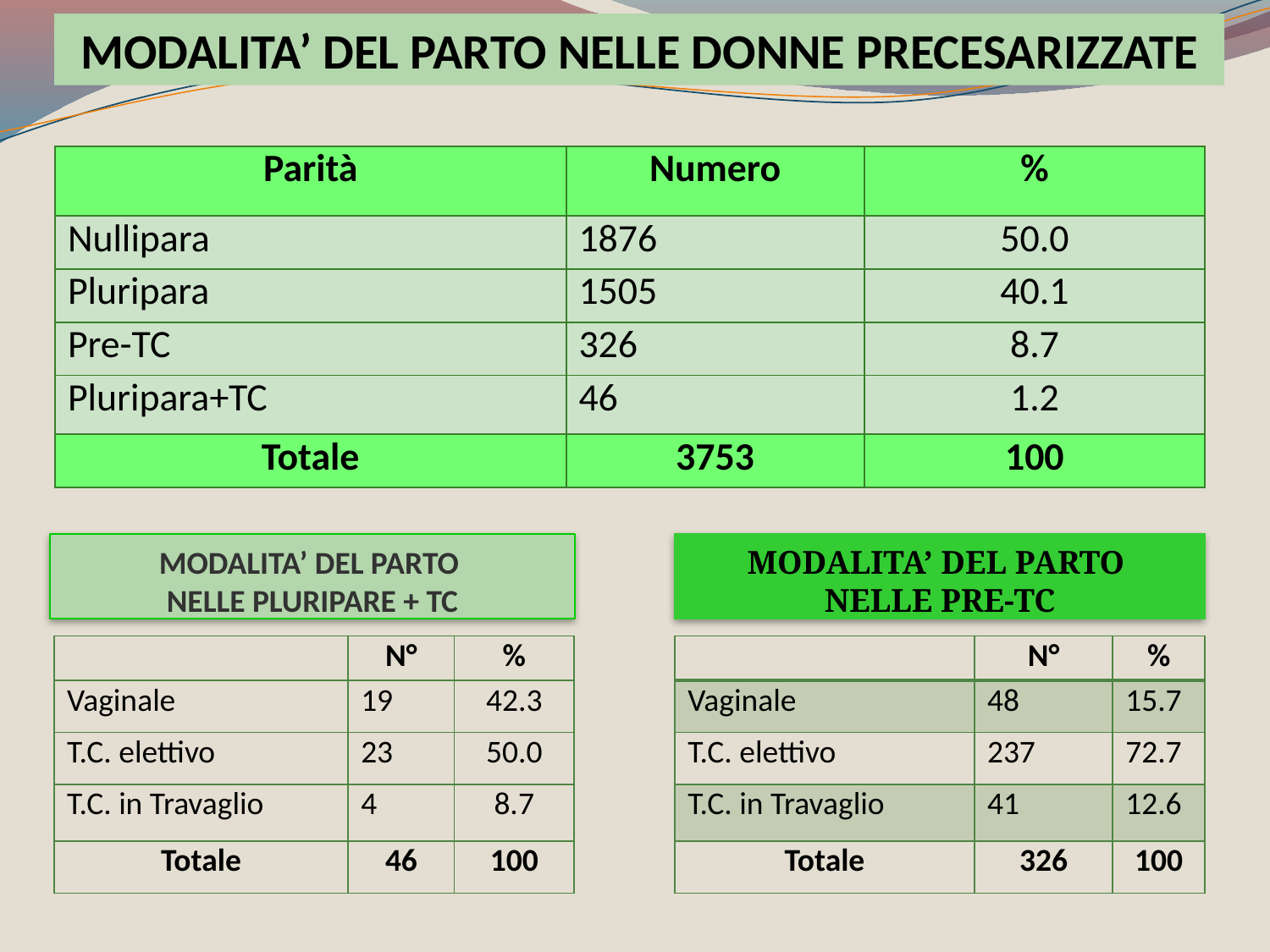

MODALITA’ DEL PARTO NELLE DONNE PRECESARIZZATE
| Parità | Numero | % |
| --- | --- | --- |
| Nullipara | 1876 | 50.0 |
| Pluripara | 1505 | 40.1 |
| Pre-TC | 326 | 8.7 |
| Pluripara+TC | 46 | 1.2 |
| Totale | 3753 | 100 |
MODALITA’ DEL PARTO
NELLE PLURIPARE + TC
# MODALITA’ DEL PARTO NELLE PRE-TC
|  | N° | % |
| --- | --- | --- |
| Vaginale | 19 | 42.3 |
| T.C. elettivo | 23 | 50.0 |
| T.C. in Travaglio | 4 | 8.7 |
| Totale | 46 | 100 |
|  | N° | % |
| --- | --- | --- |
| Vaginale | 48 | 15.7 |
| T.C. elettivo | 237 | 72.7 |
| T.C. in Travaglio | 41 | 12.6 |
| Totale | 326 | 100 |